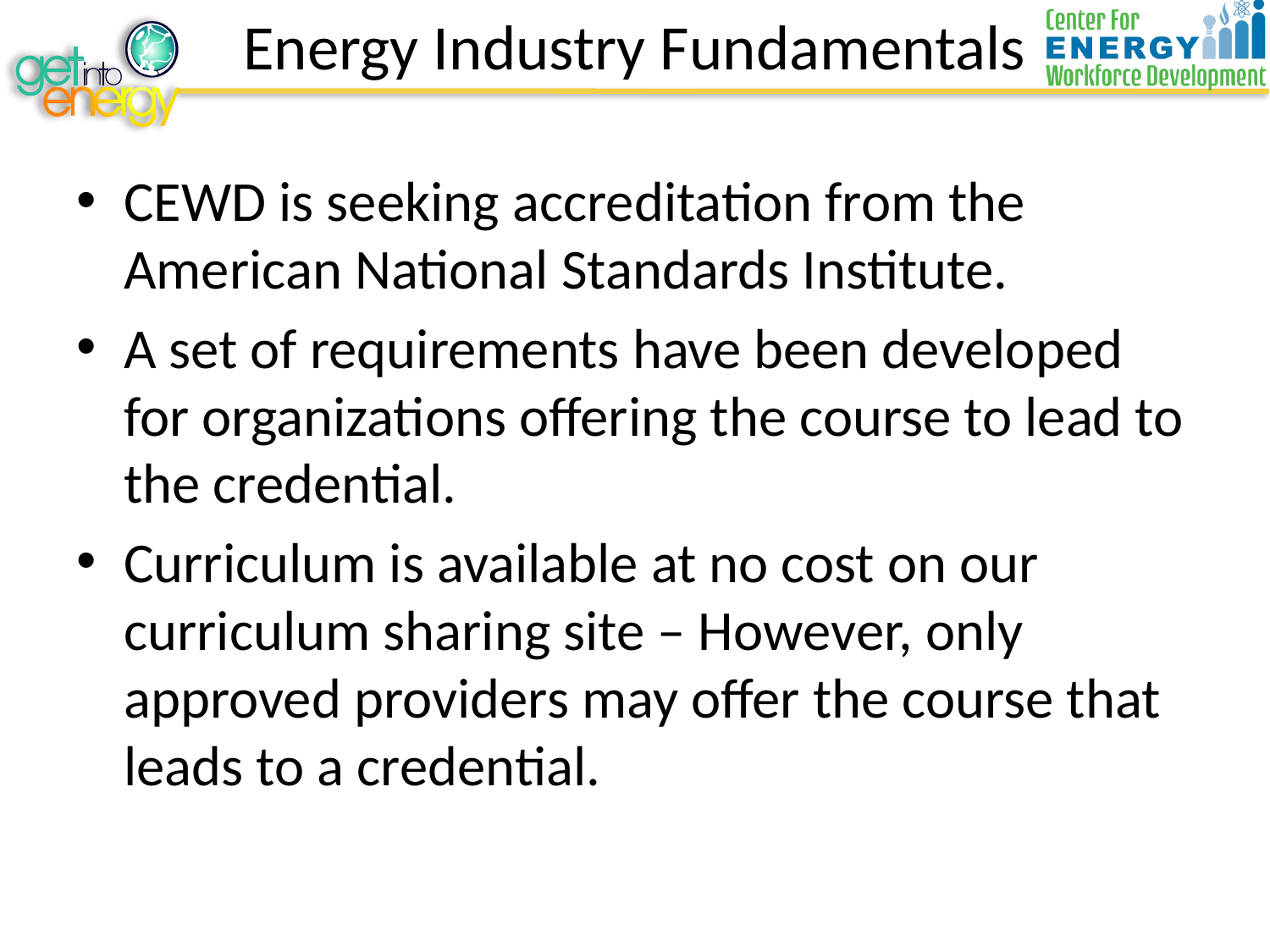

# Energy Industry Fundamentals
CEWD is seeking accreditation from the American National Standards Institute.
A set of requirements have been developed for organizations offering the course to lead to the credential.
Curriculum is available at no cost on our curriculum sharing site – However, only approved providers may offer the course that leads to a credential.